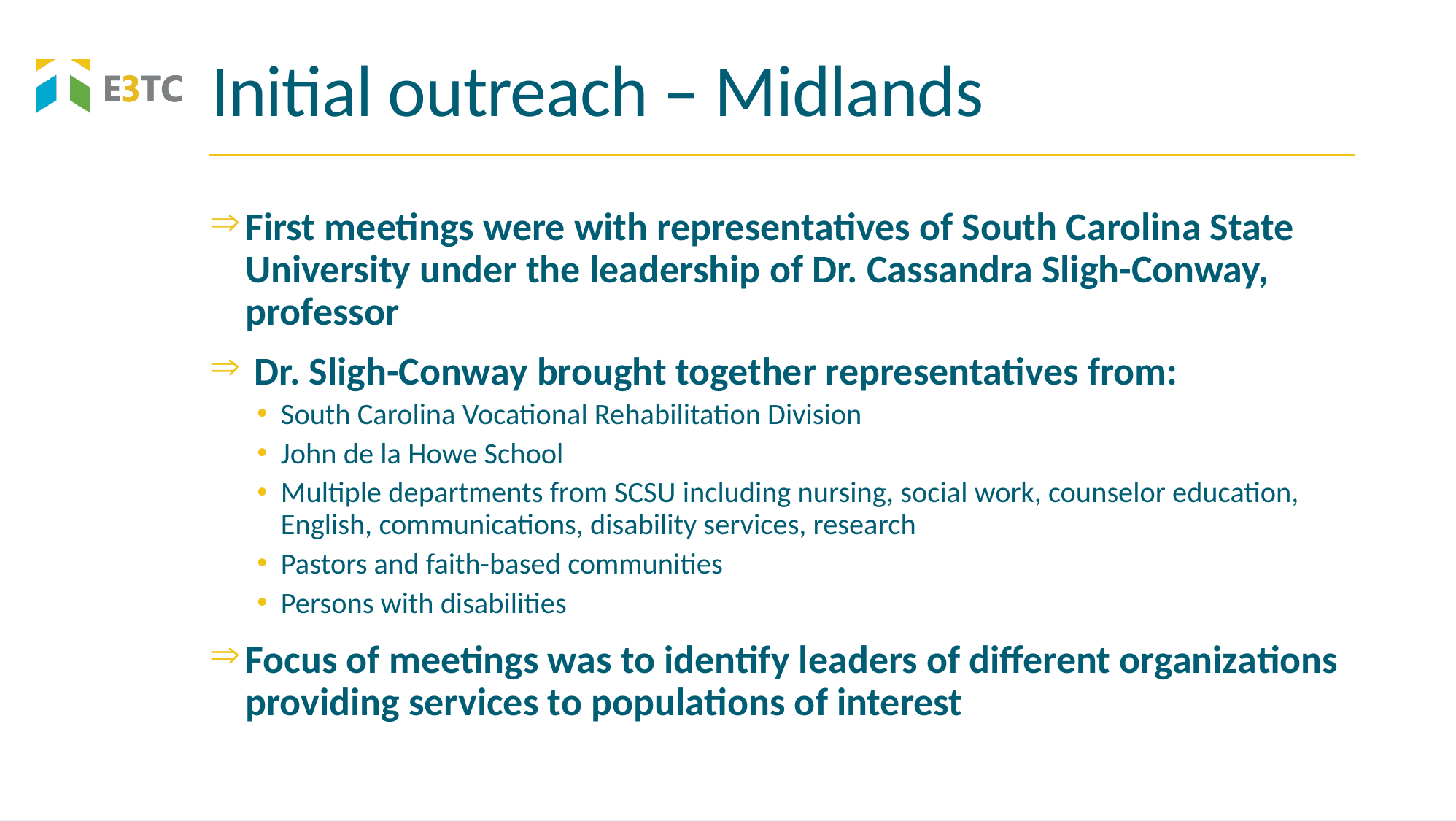

# Initial outreach – Midlands
First meetings were with representatives of South Carolina State University under the leadership of Dr. Cassandra Sligh-Conway, professor
 Dr. Sligh-Conway brought together representatives from:
South Carolina Vocational Rehabilitation Division
John de la Howe School
Multiple departments from SCSU including nursing, social work, counselor education, English, communications, disability services, research
Pastors and faith-based communities
Persons with disabilities
Focus of meetings was to identify leaders of different organizations providing services to populations of interest